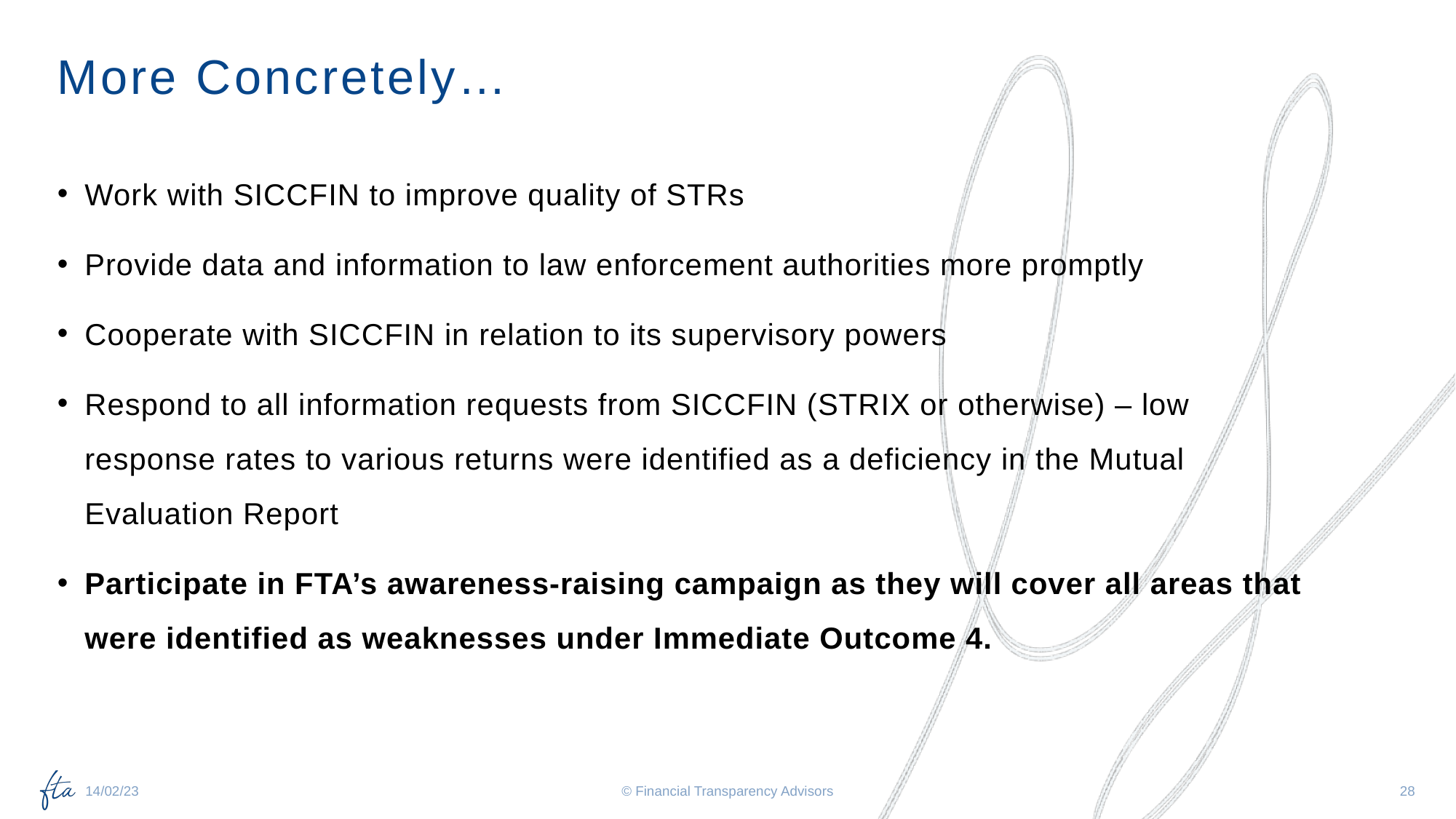

# More Concretely…
Work with SICCFIN to improve quality of STRs
Provide data and information to law enforcement authorities more promptly
Cooperate with SICCFIN in relation to its supervisory powers
Respond to all information requests from SICCFIN (STRIX or otherwise) – low response rates to various returns were identified as a deficiency in the Mutual Evaluation Report
Participate in FTA’s awareness-raising campaign as they will cover all areas that were identified as weaknesses under Immediate Outcome 4.

© Financial Transparency Advisors